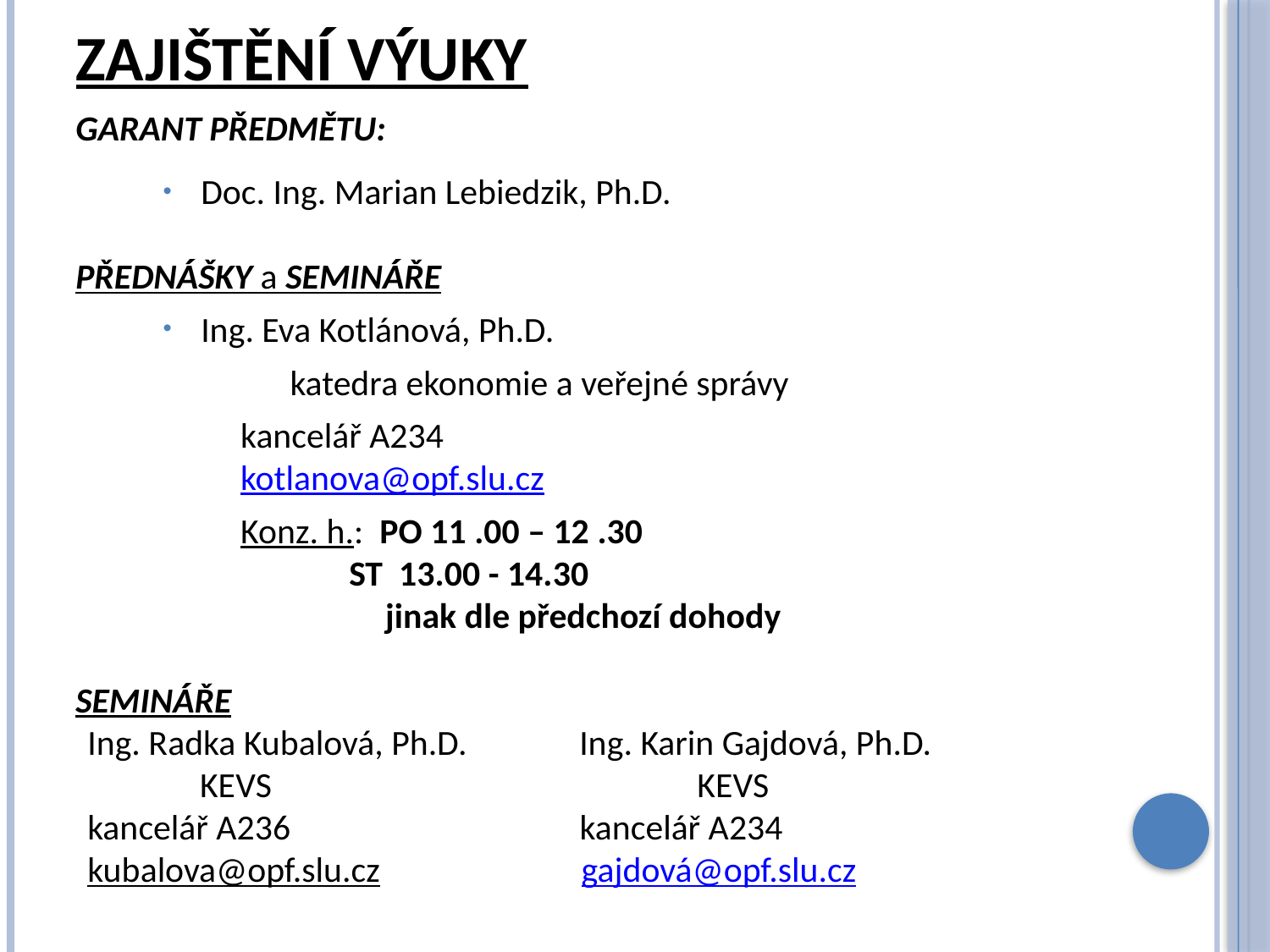

# Zajištění výuky
GARANT PŘEDMĚTU:
Doc. Ing. Marian Lebiedzik, Ph.D.
PŘEDNÁŠKY a SEMINÁŘE
Ing. Eva Kotlánová, Ph.D.
	katedra ekonomie a veřejné správy
		kancelář A234
		kotlanova@opf.slu.cz
		Konz. h.:  PO 11 .00 – 12 .30
                                  ST  13.00 - 14.30
		                  jinak dle předchozí dohody

SEMINÁŘE
Ing. Radka Kubalová, Ph.D.              Ing. Karin Gajdová, Ph.D.                                                KEVS                                                     KEVS
kancelář A236                                    kancelář A234
kubalova@opf.slu.cz                         gajdová@opf.slu.cz